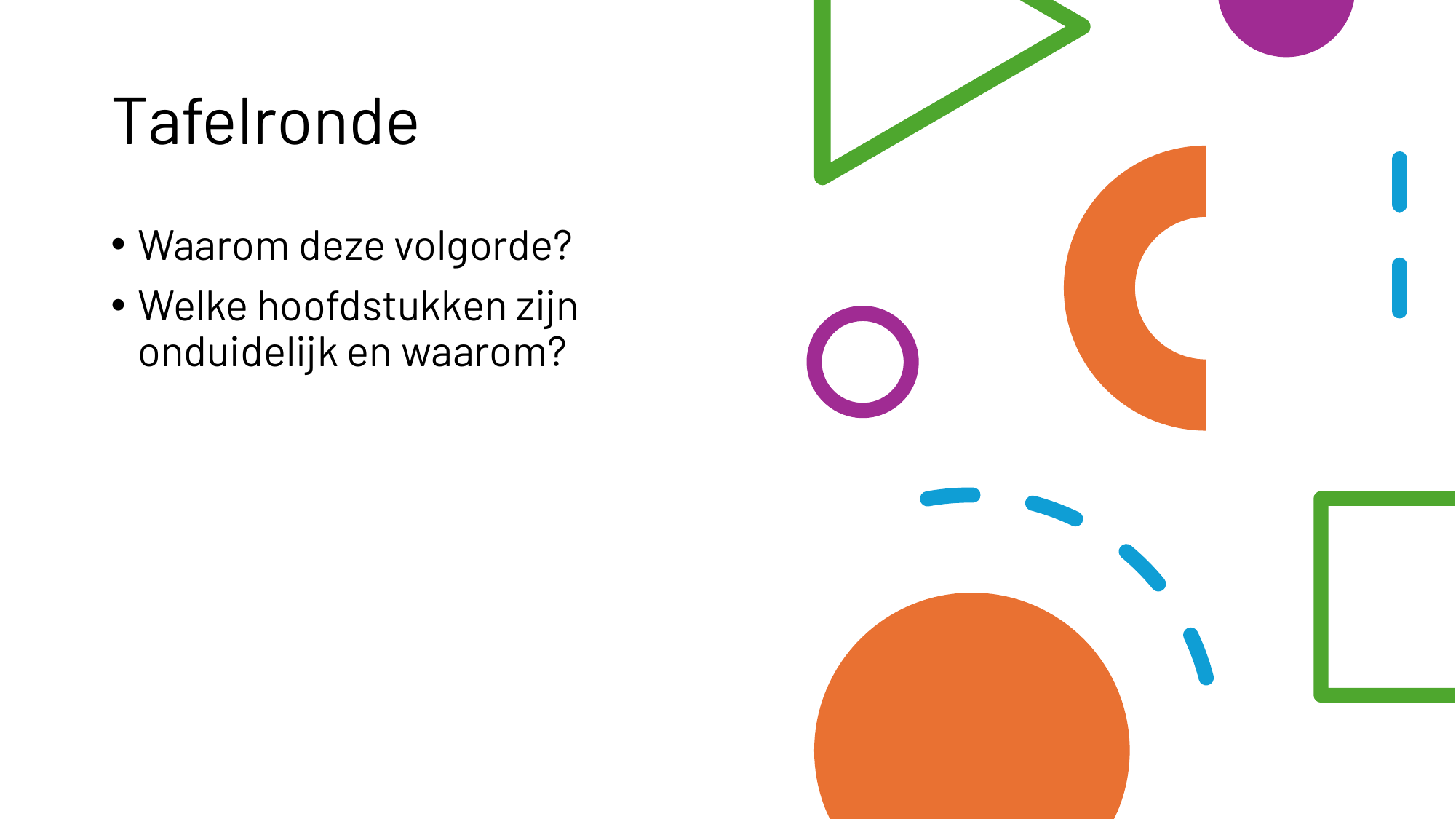

# Tafelronde

Waarom deze volgorde?
Welke hoofdstukken zijn onduidelijk en waarom?